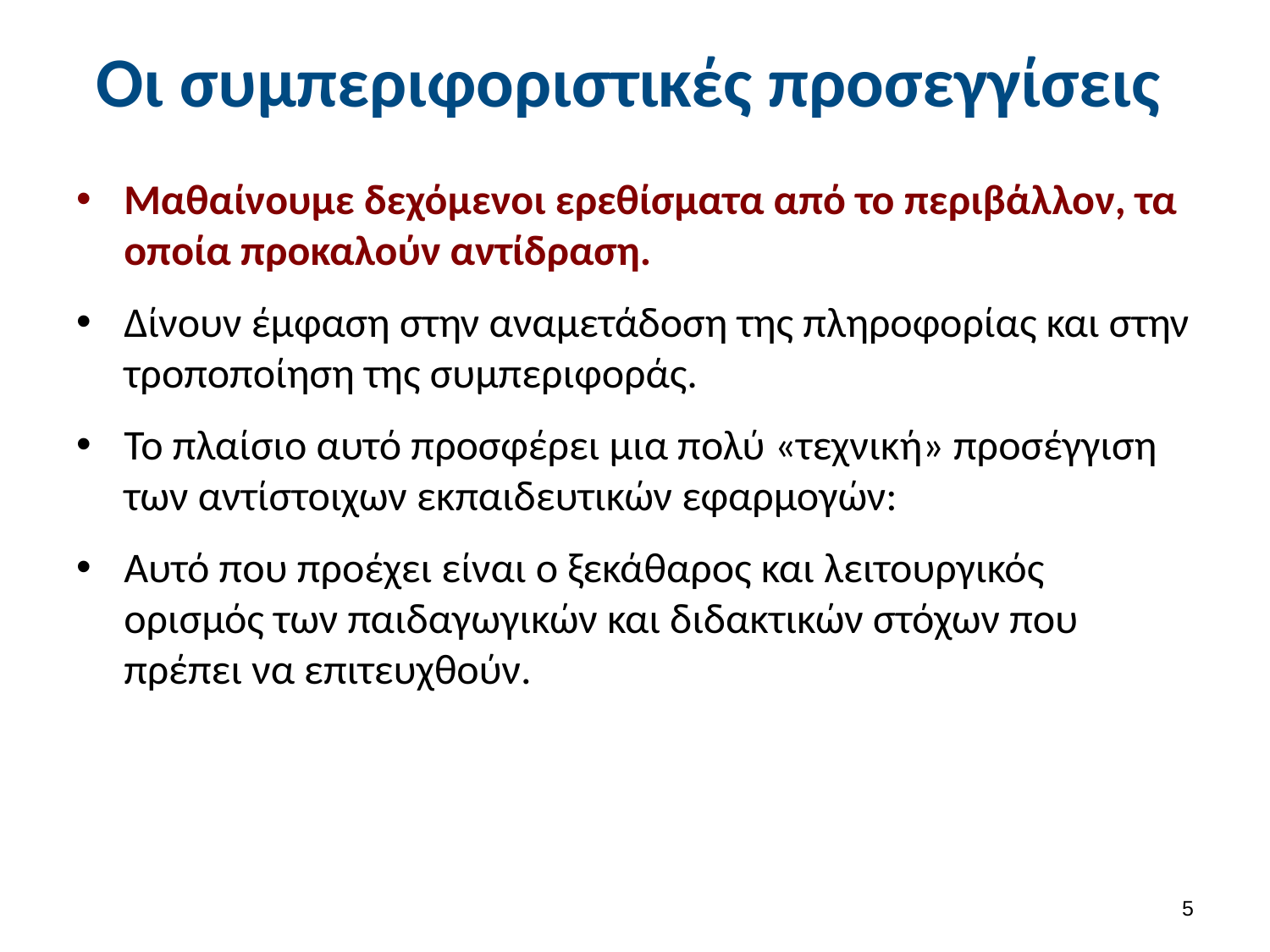

# Οι συμπεριφοριστικές προσεγγίσεις
Μαθαίνουμε δεχόμενοι ερεθίσματα από το περιβάλλον, τα οποία προκαλούν αντίδραση.
Δίνουν έμφαση στην αναμετάδοση της πληροφορίας και στην τροποποίηση της συμπεριφοράς.
Το πλαίσιο αυτό προσφέρει μια πολύ «τεχνική» προσέγγιση των αντίστοιχων εκπαιδευτικών εφαρμογών:
Αυτό που προέχει είναι ο ξεκάθαρος και λειτουργικός ορισμός των παιδαγωγικών και διδακτικών στόχων που πρέπει να επιτευχθούν.

5